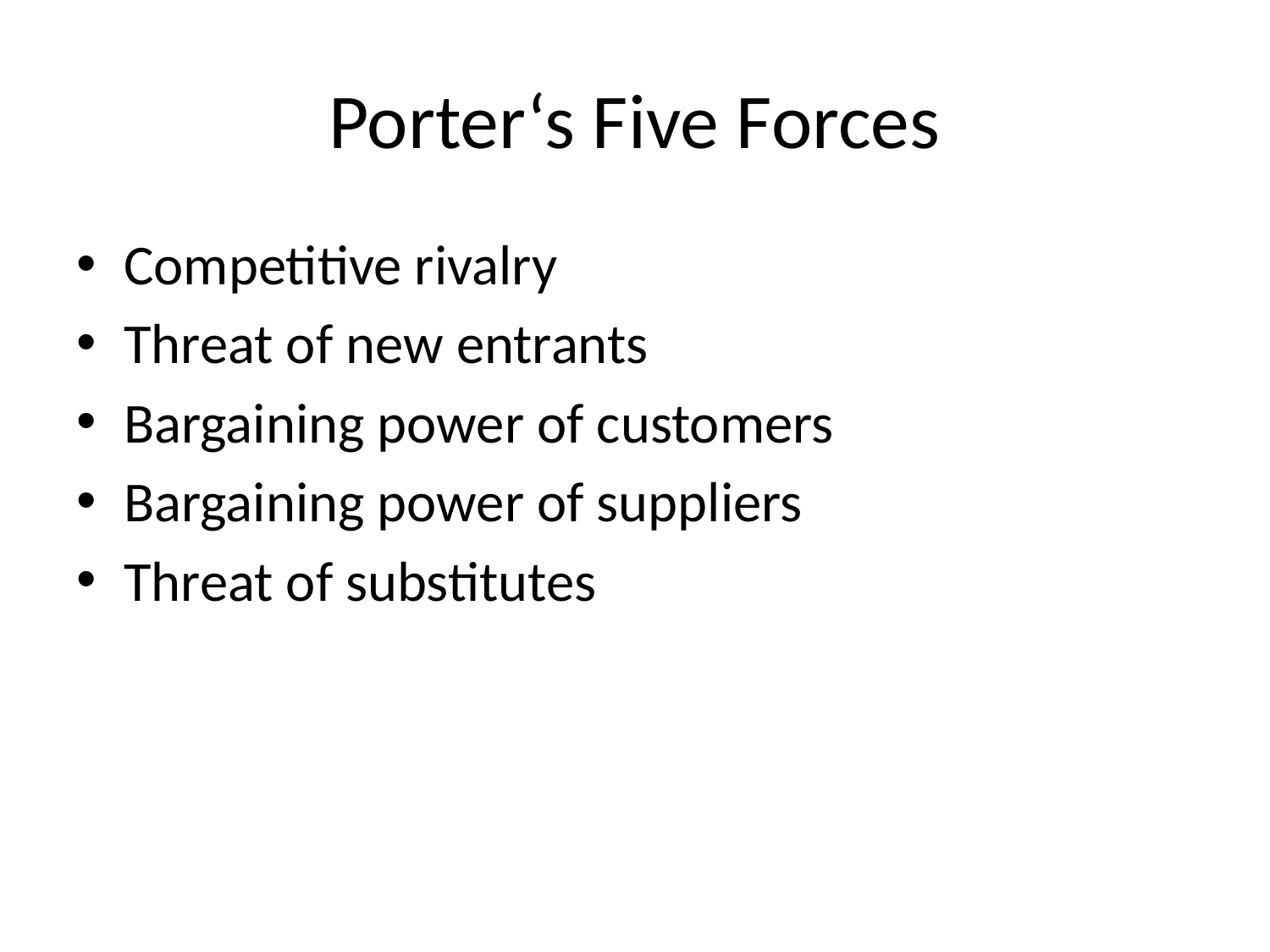

# Porter‘s Five Forces
Competitive rivalry
Threat of new entrants
Bargaining power of customers
Bargaining power of suppliers
Threat of substitutes